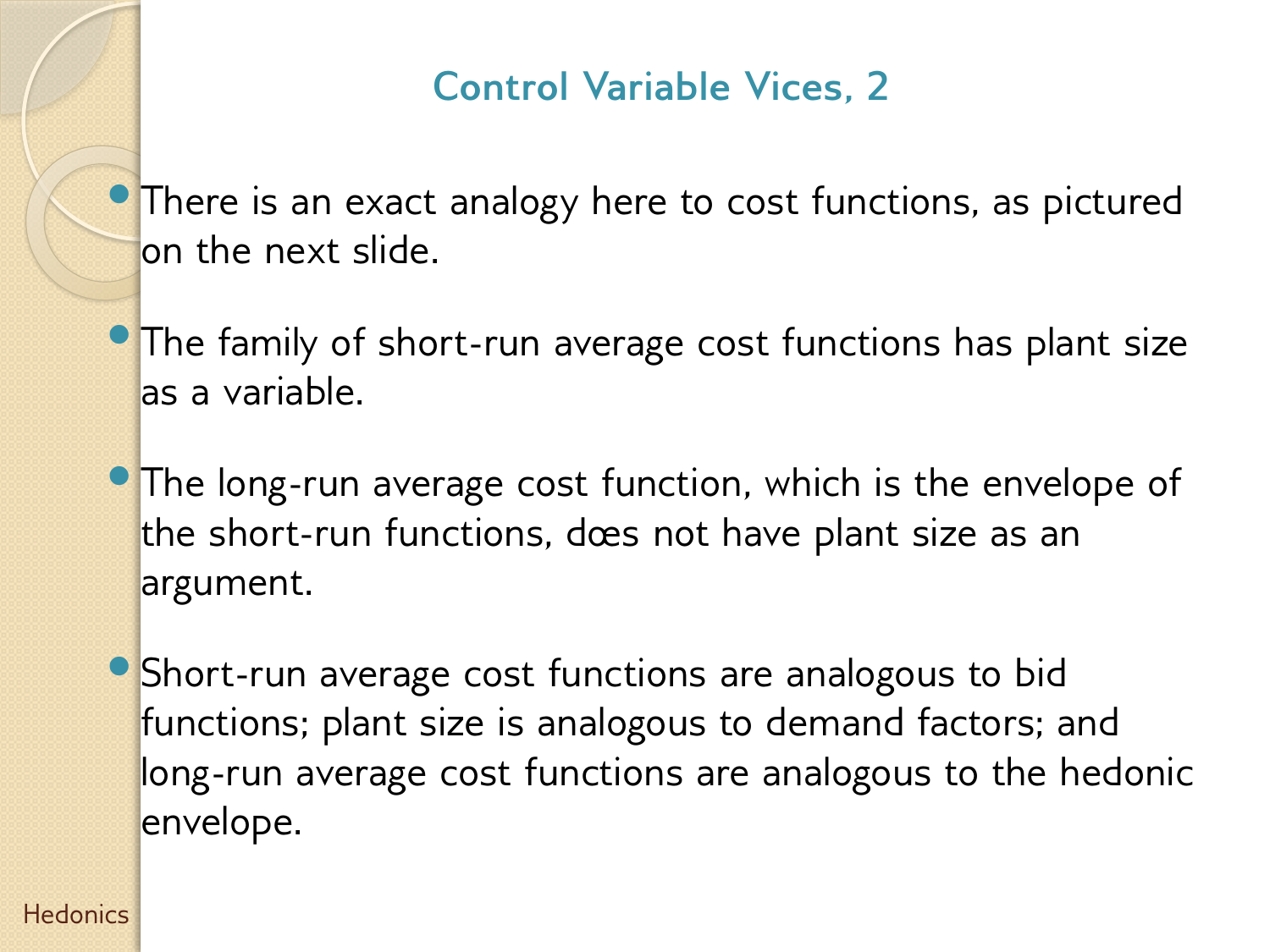

Control Variable Vices, 2

There is an exact analogy here to cost functions, as pictured on the next slide.

The family of short-run average cost functions has plant size as a variable.

The long-run average cost function, which is the envelope of the short-run functions, does not have plant size as an argument.

Short-run average cost functions are analogous to bid functions; plant size is analogous to demand factors; and long-run average cost functions are analogous to the hedonic envelope.
# Hedonics